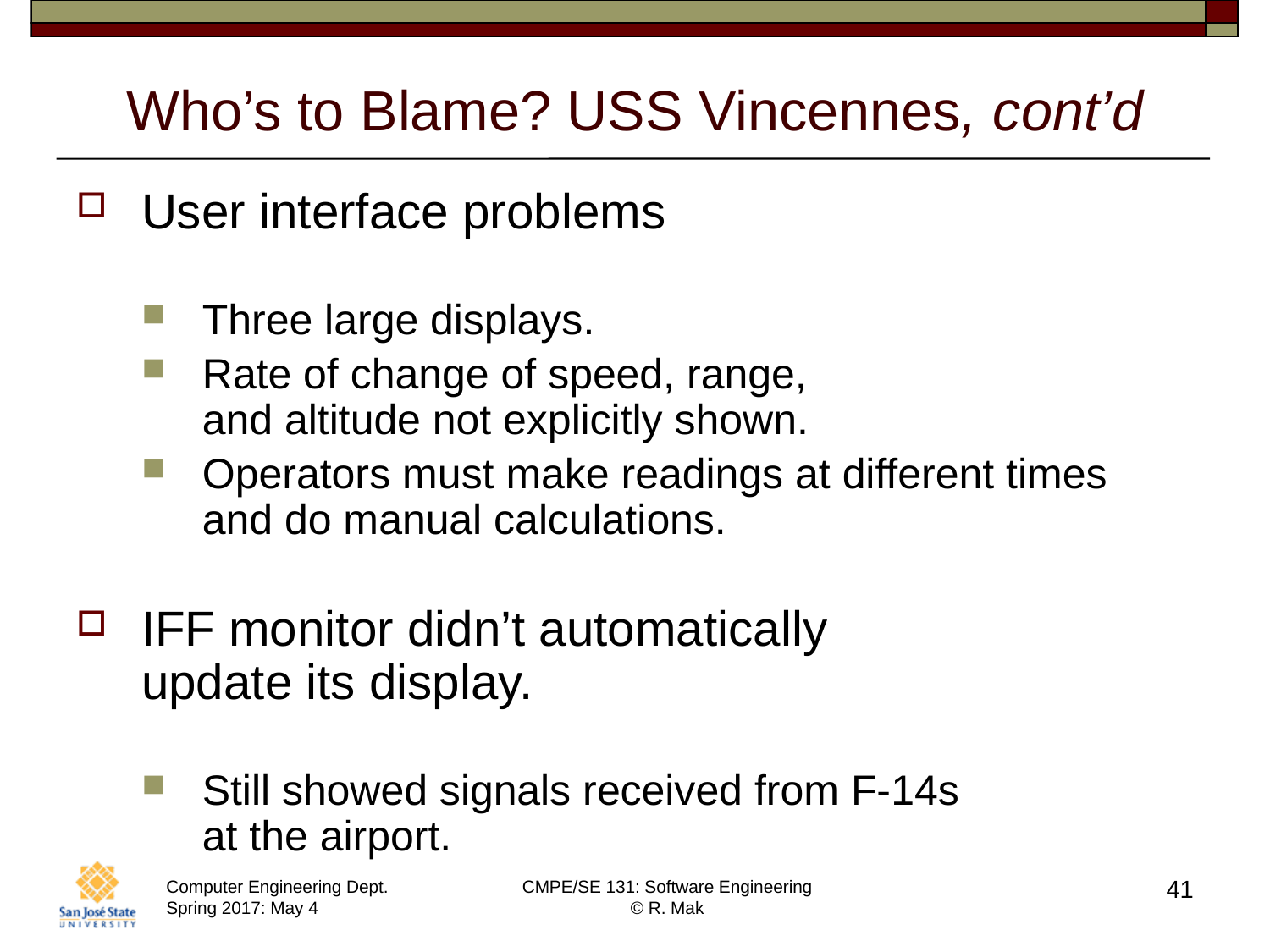

# Who’s to Blame? USS Vincennes, cont’d
User interface problems

Three large displays.
Rate of change of speed, range,
and altitude not explicitly shown.
Operators must make readings at different times
and do manual calculations.

IFF monitor didn’t automatically
update its display.

Still showed signals received from F-14s
at the airport.
41